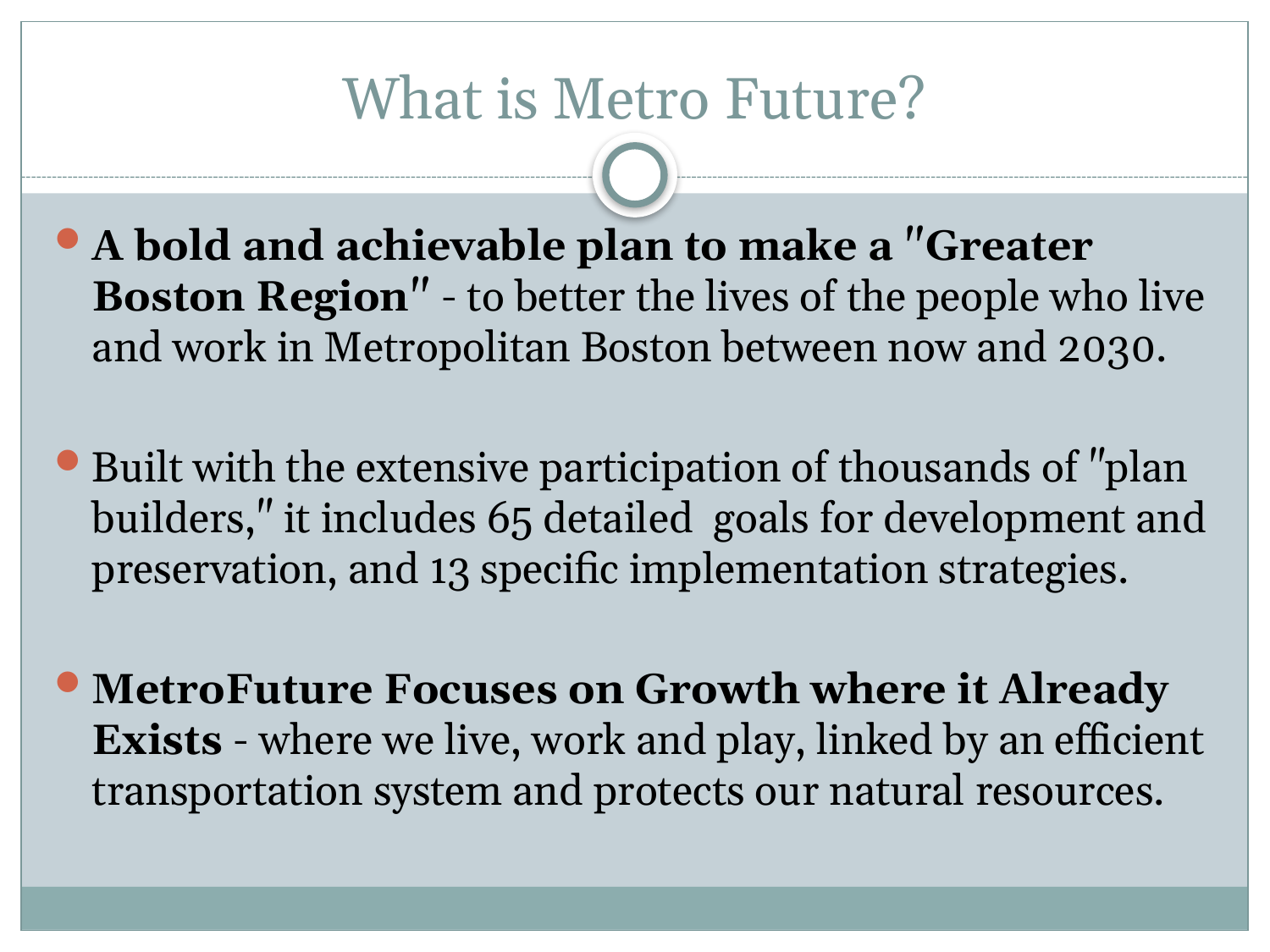

# What is Metro Future?
A bold and achievable plan to make a "Greater Boston Region" - to better the lives of the people who live and work in Metropolitan Boston between now and 2030.

Built with the extensive participation of thousands of "plan builders," it includes 65 detailed  goals for development and preservation, and 13 specific implementation strategies.

MetroFuture Focuses on Growth where it Already Exists - where we live, work and play, linked by an efficient transportation system and protects our natural resources.